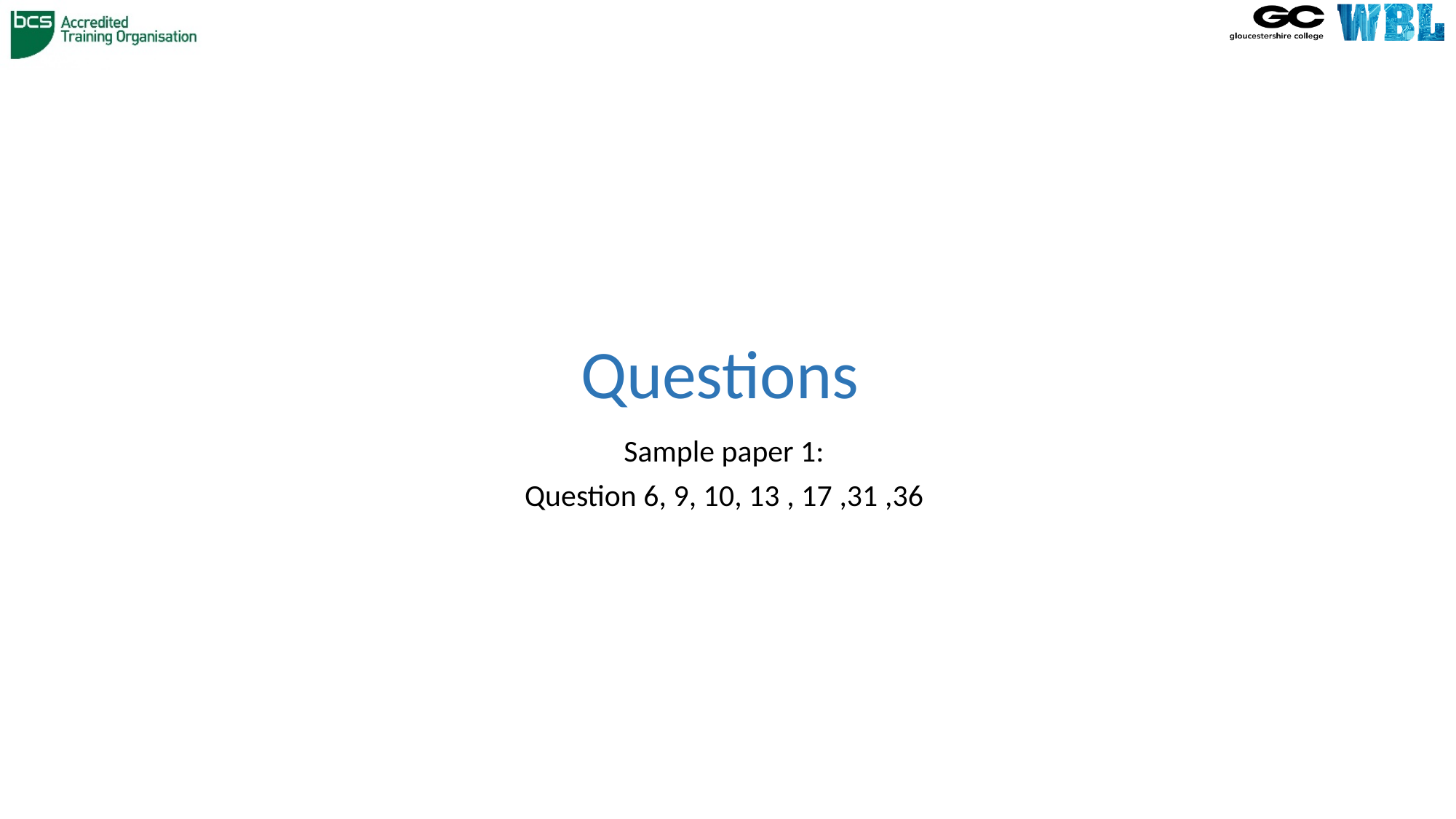

# Questions
Sample paper 1:
Question 6, 9, 10, 13 , 17 ,31 ,36